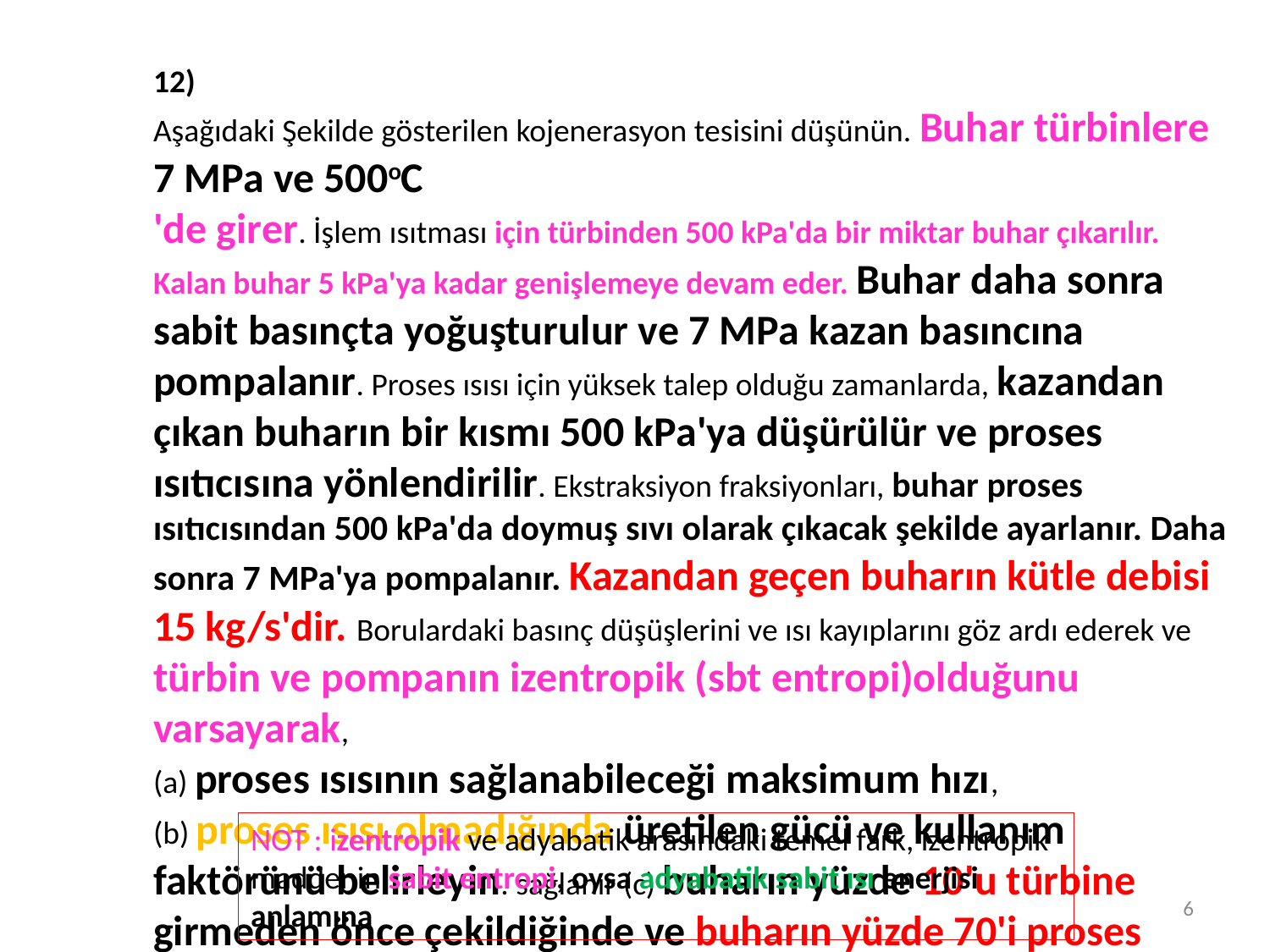

12)
Aşağıdaki Şekilde gösterilen kojenerasyon tesisini düşünün. Buhar türbinlere 7 MPa ve 500oC
'de girer. İşlem ısıtması için türbinden 500 kPa'da bir miktar buhar çıkarılır. Kalan buhar 5 kPa'ya kadar genişlemeye devam eder. Buhar daha sonra sabit basınçta yoğuşturulur ve 7 MPa kazan basıncına pompalanır. Proses ısısı için yüksek talep olduğu zamanlarda, kazandan çıkan buharın bir kısmı 500 kPa'ya düşürülür ve proses ısıtıcısına yönlendirilir. Ekstraksiyon fraksiyonları, buhar proses ısıtıcısından 500 kPa'da doymuş sıvı olarak çıkacak şekilde ayarlanır. Daha sonra 7 MPa'ya pompalanır. Kazandan geçen buharın kütle debisi 15 kg/s'dir. Borulardaki basınç düşüşlerini ve ısı kayıplarını göz ardı ederek ve türbin ve pompanın izentropik (sbt entropi)olduğunu varsayarak,
(a) proses ısısının sağlanabileceği maksimum hızı,
(b) proses ısısı olmadığında üretilen gücü ve kullanım faktörünü belirleyin. sağlanır (c) buharın yüzde 10'u türbine girmeden önce çekildiğinde ve buharın yüzde 70'i proses ısıtması için 500 kPa'da türbinden çıkarıldığında proses ısı tedarik hızı.
NOT : izentropik ve adyabatik arasındaki temel fark, izentropik maddenin sabit entropi, oysa adyabatik sabit ısı enerjisi anlamına
6